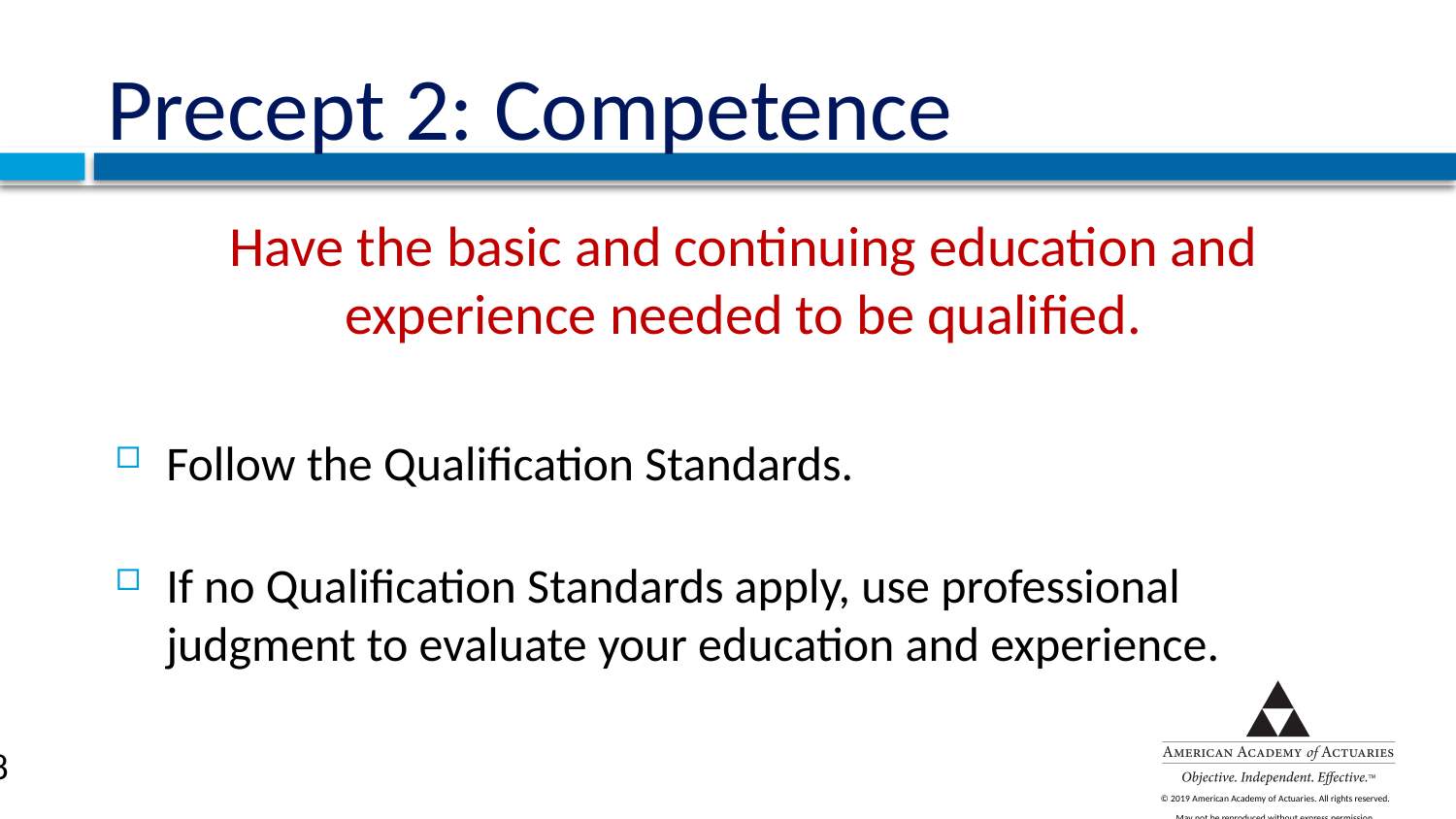

# Precept 2: Competence
Have the basic and continuing education and experience needed to be qualified.

Follow the Qualification Standards.
If no Qualification Standards apply, use professional judgment to evaluate your education and experience.